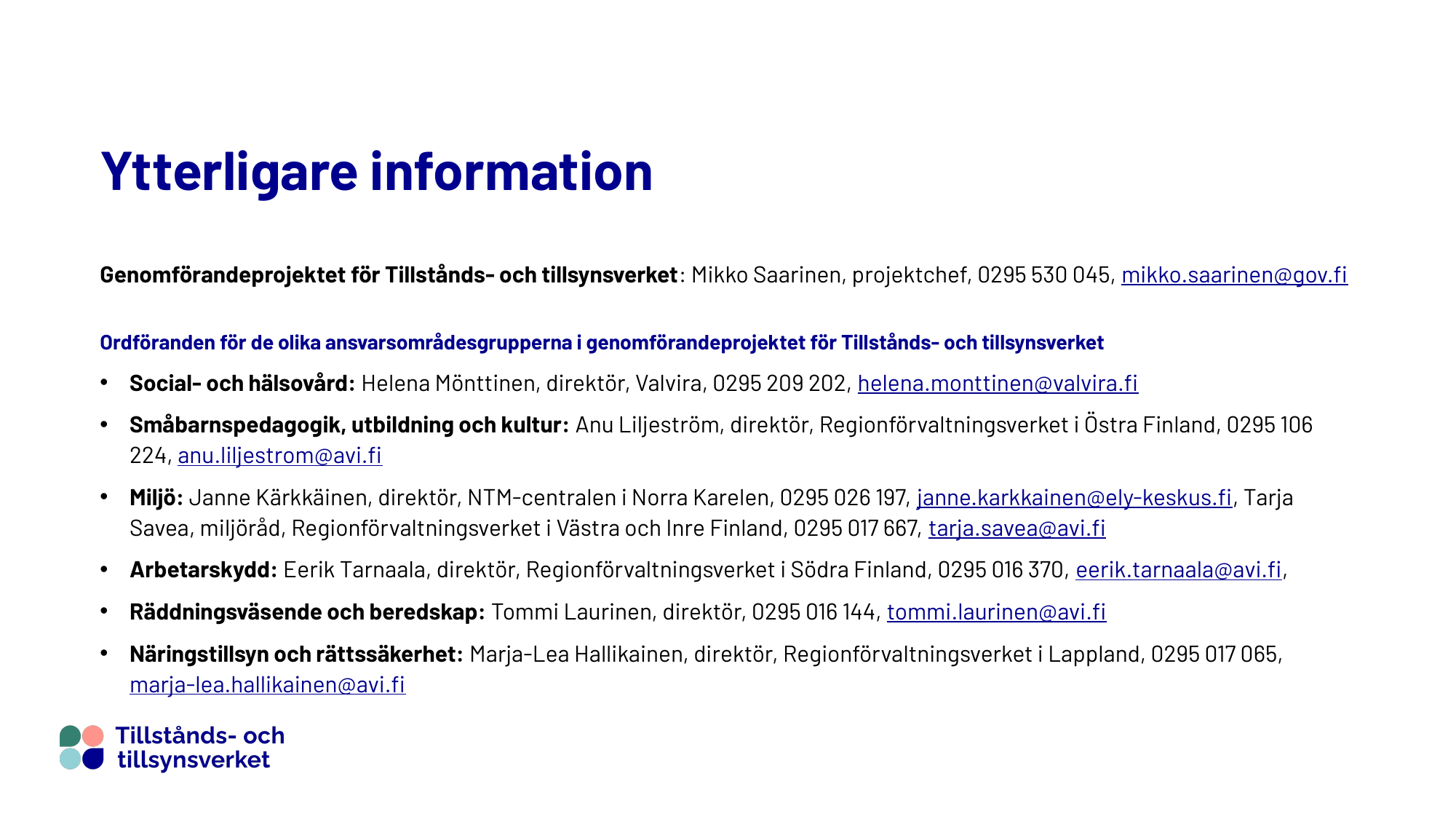

# Ytterligare information
Genomförandeprojektet för Tillstånds- och tillsynsverket: Mikko Saarinen, projektchef, 0295 530 045, mikko.saarinen@gov.fi
Ordföranden för de olika ansvarsområdesgrupperna i genomförandeprojektet för Tillstånds- och tillsynsverket
Social- och hälsovård: Helena Mönttinen, direktör, Valvira, 0295 209 202, helena.monttinen@valvira.fi
Småbarnspedagogik, utbildning och kultur: Anu Liljeström, direktör, Regionförvaltningsverket i Östra Finland, 0295 106 224, anu.liljestrom@avi.fi
Miljö: Janne Kärkkäinen, direktör, NTM-centralen i Norra Karelen, 0295 026 197, janne.karkkainen@ely-keskus.fi, Tarja Savea, miljöråd, Regionförvaltningsverket i Västra och Inre Finland, 0295 017 667, tarja.savea@avi.fi
Arbetarskydd: Eerik Tarnaala, direktör, Regionförvaltningsverket i Södra Finland, 0295 016 370, eerik.tarnaala@avi.fi,
Räddningsväsende och beredskap: Tommi Laurinen, direktör, 0295 016 144, tommi.laurinen@avi.fi
Näringstillsyn och rättssäkerhet: Marja-Lea Hallikainen, direktör, Regionförvaltningsverket i Lappland, 0295 017 065, marja-lea.hallikainen@avi.fi